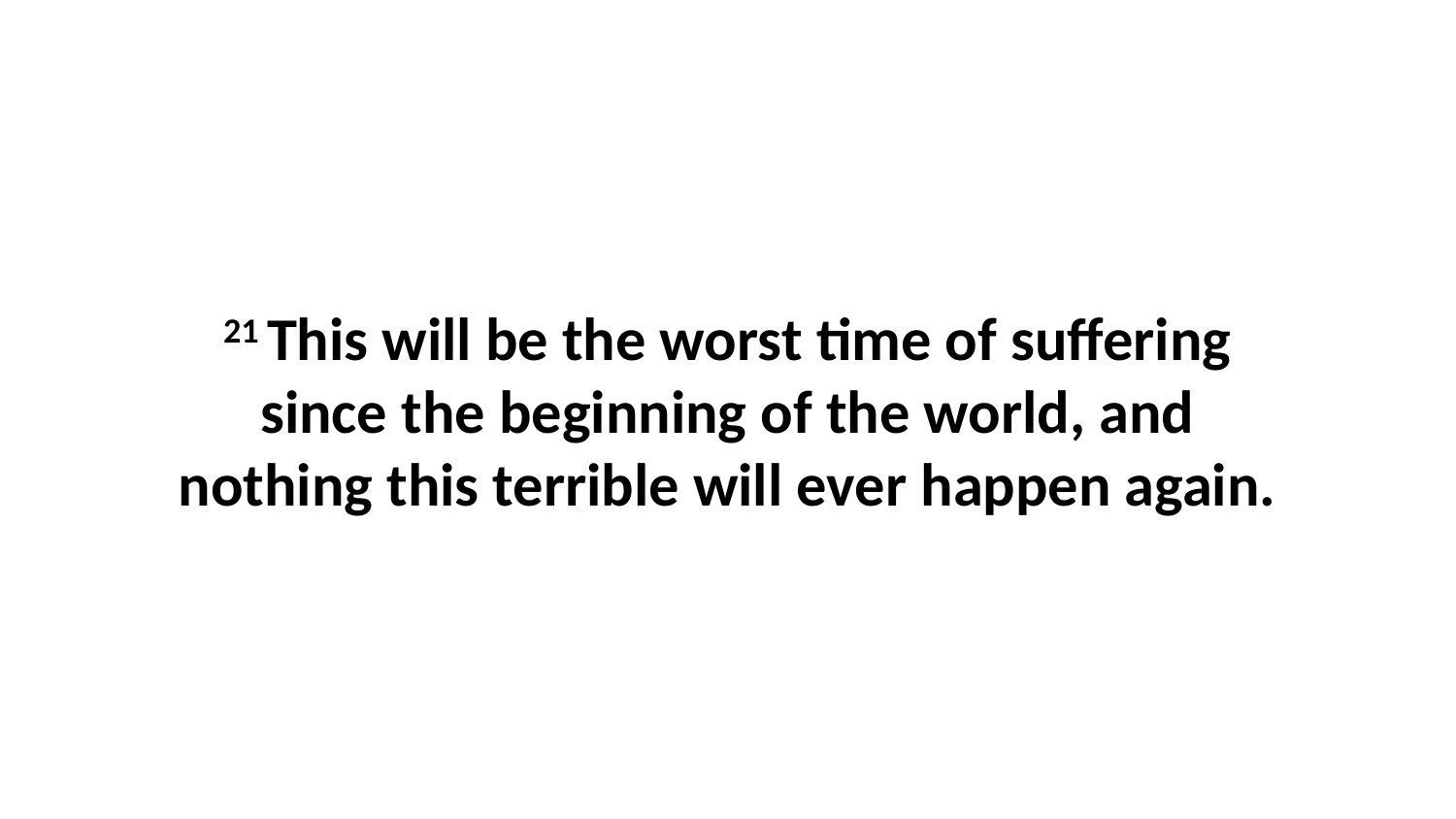

21 This will be the worst time of suffering since the beginning of the world, and nothing this terrible will ever happen again.